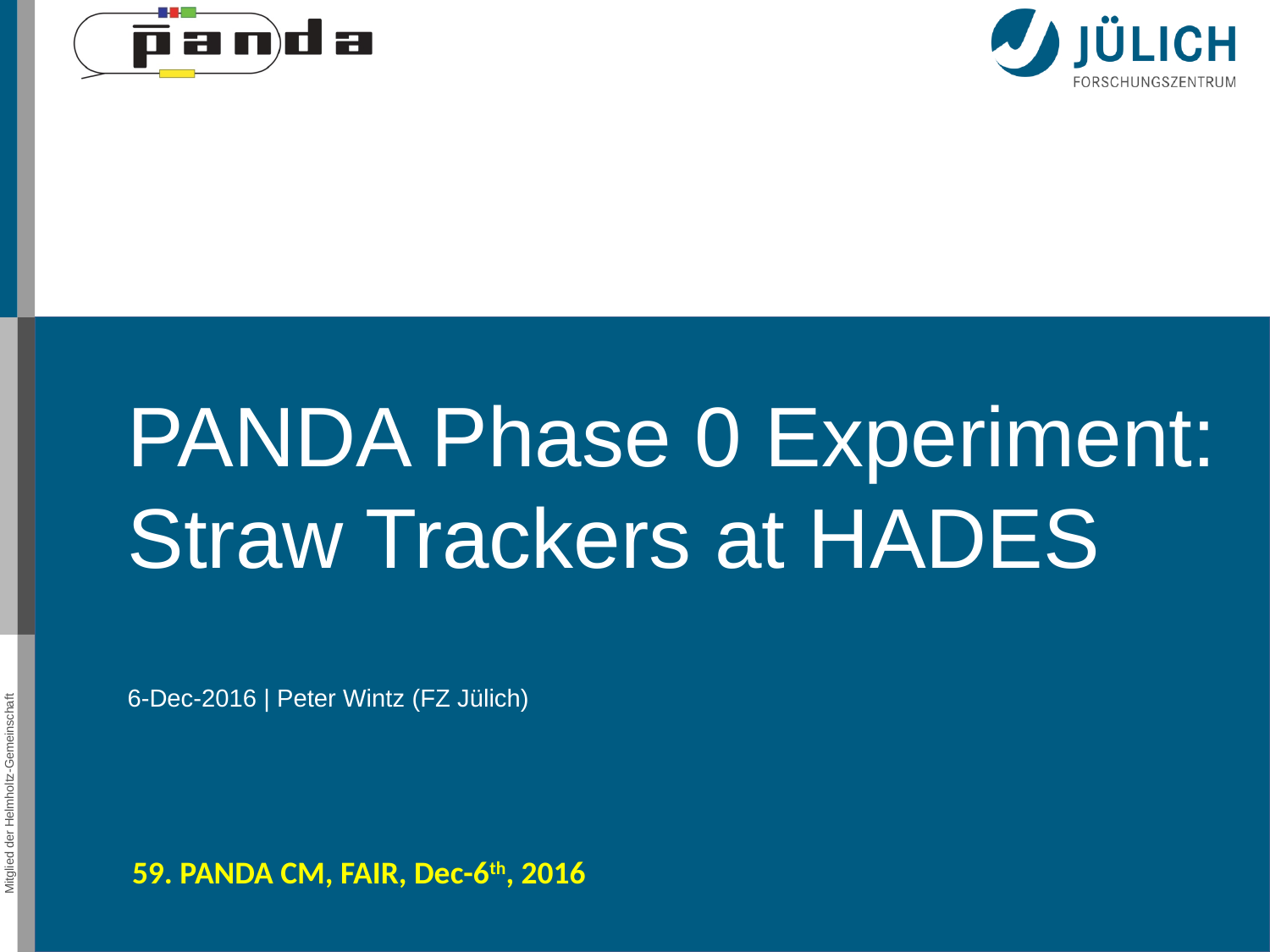

PANDA Phase 0 Experiment: Straw Trackers at HADES
6-Dec-2016 | Peter Wintz (FZ Jülich)
59. PANDA CM, FAIR, Dec-6th, 2016